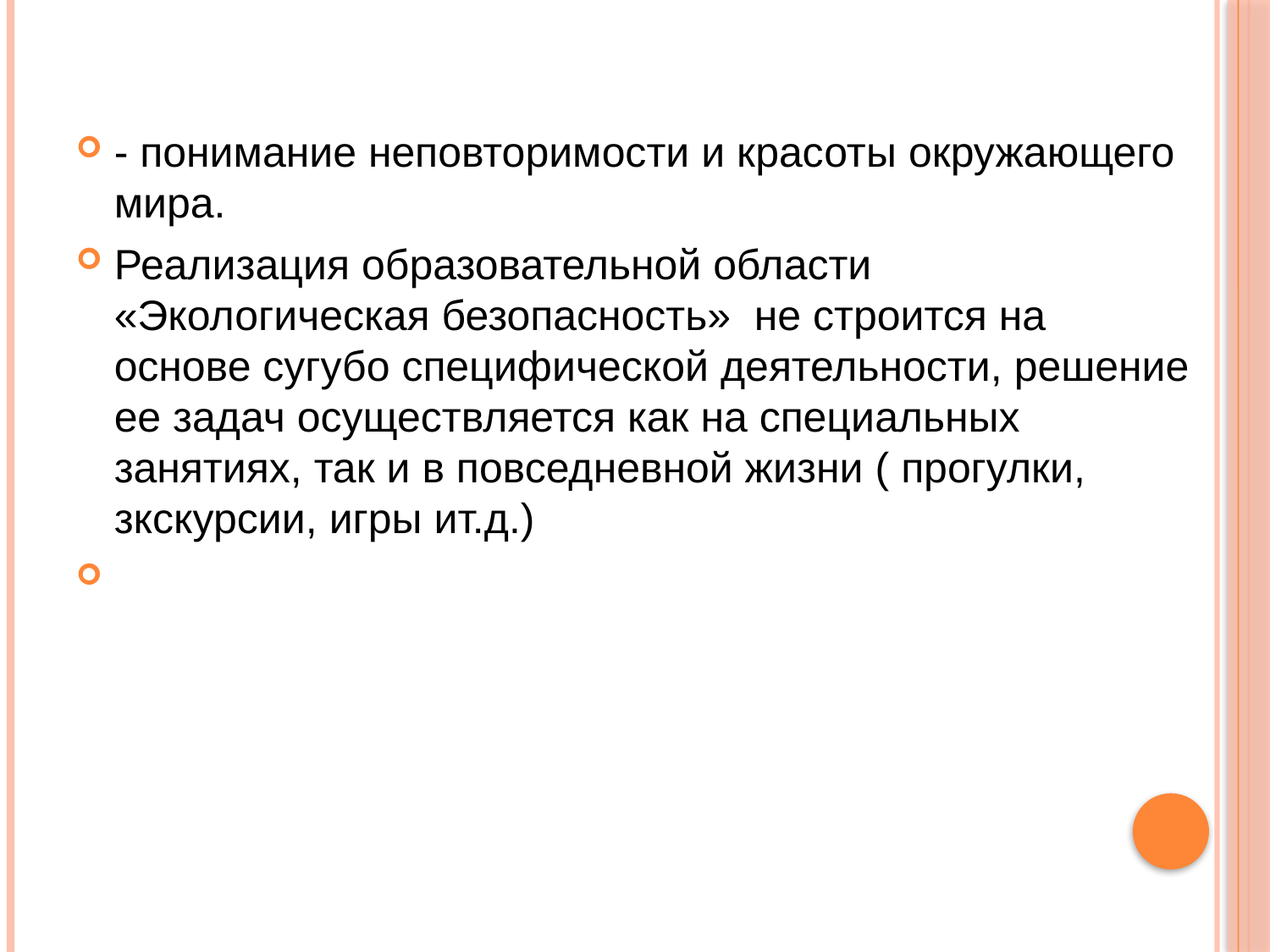

#
- понимание неповторимости и красоты окружающего мира.
Реализация образовательной области «Экологическая безопасность»  не строится на основе сугубо специфической деятельности, решение ее задач осуществляется как на специальных занятиях, так и в повседневной жизни ( прогулки, зкскурсии, игры ит.д.)